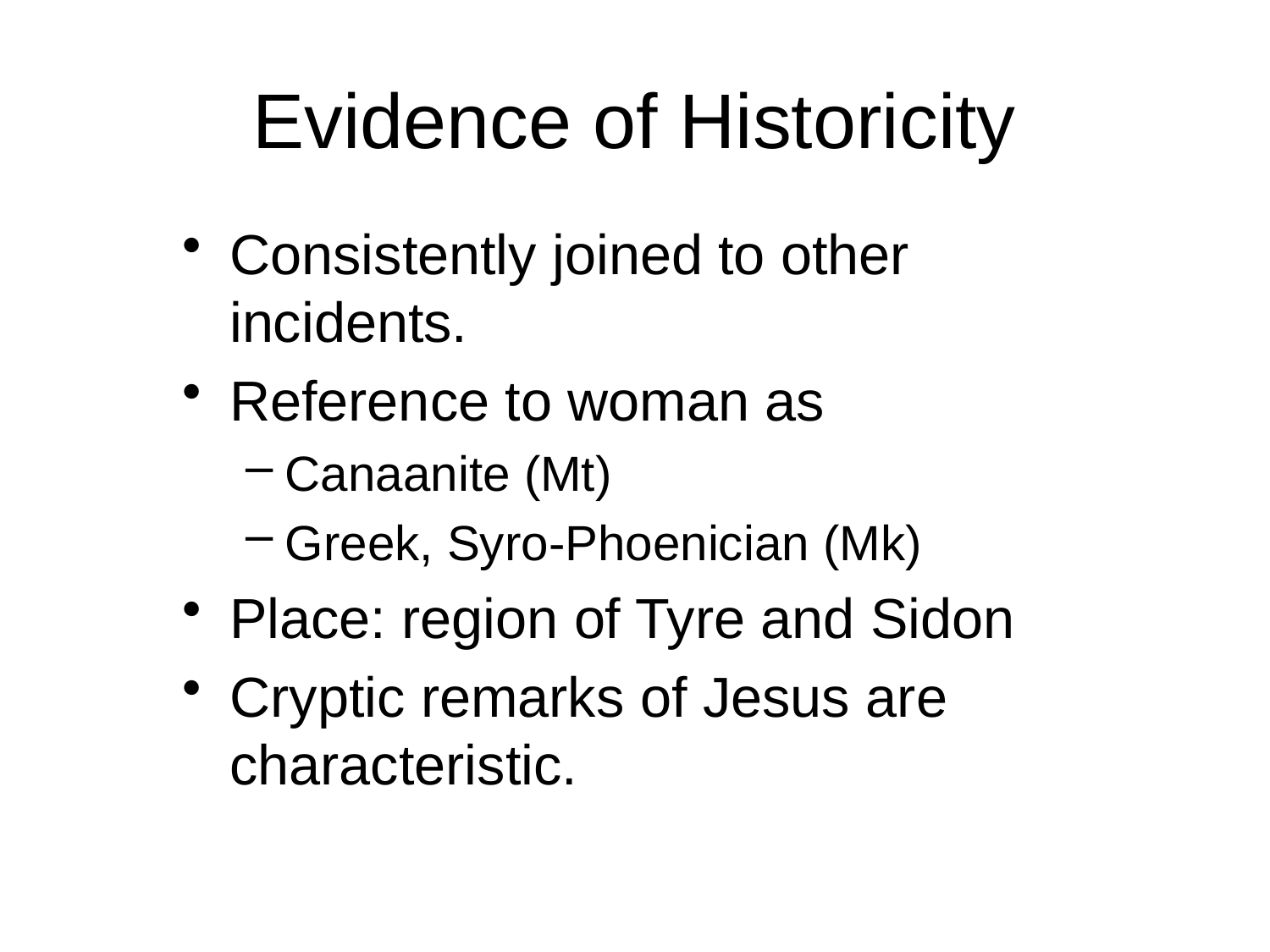

# Evidence of Historicity
Consistently joined to other incidents.
Reference to woman as
Canaanite (Mt)
Greek, Syro-Phoenician (Mk)
Place: region of Tyre and Sidon
Cryptic remarks of Jesus are characteristic.